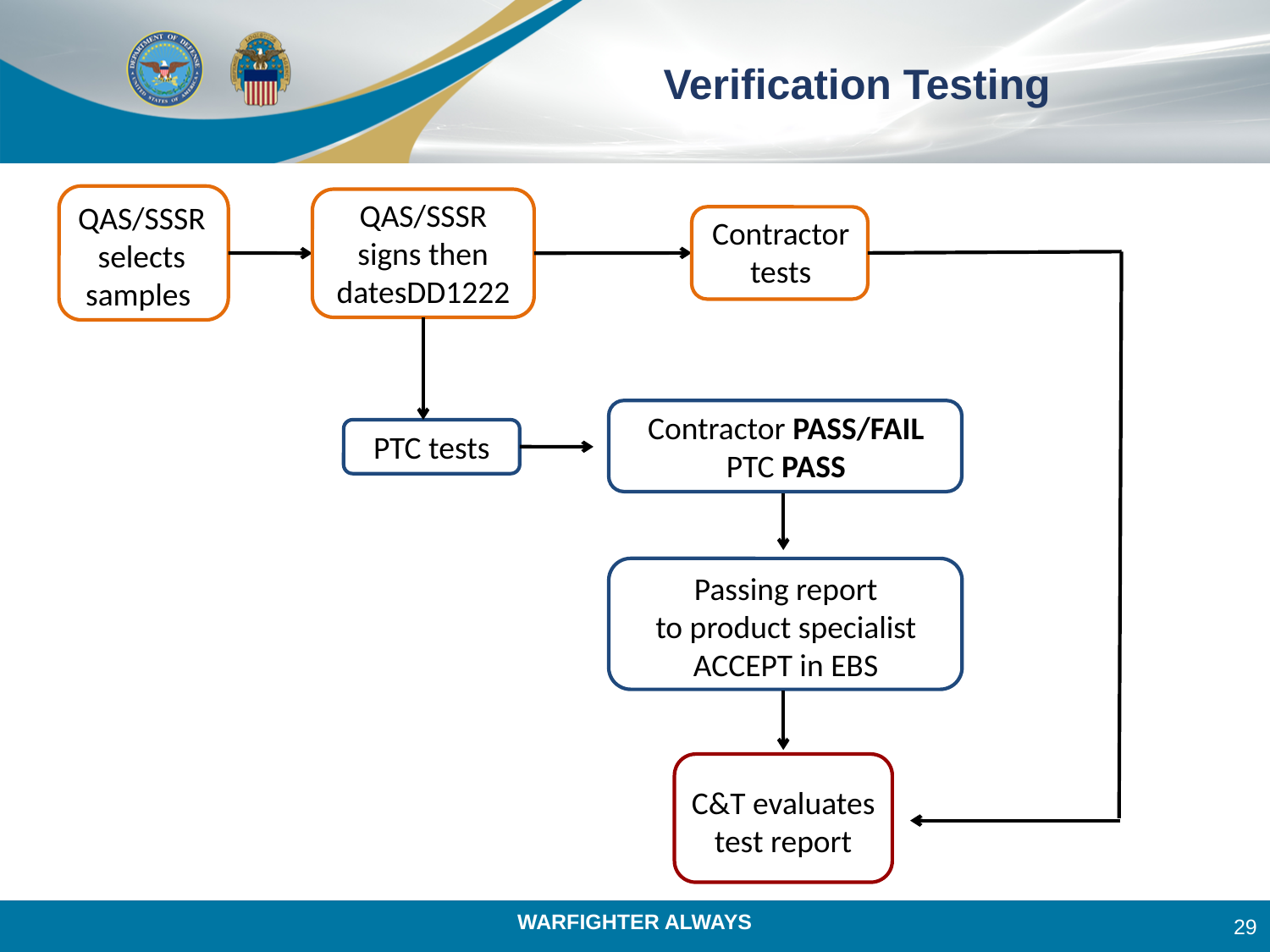

# Verification Testing

QAS/SSSR signs then datesDD1222
QAS/SSSR selects samples

Contractor tests

Contractor PASS/FAIL
PTC PASS

PTC tests

Passing report
 to product specialist
ACCEPT in EBS

C&T evaluates test report
29